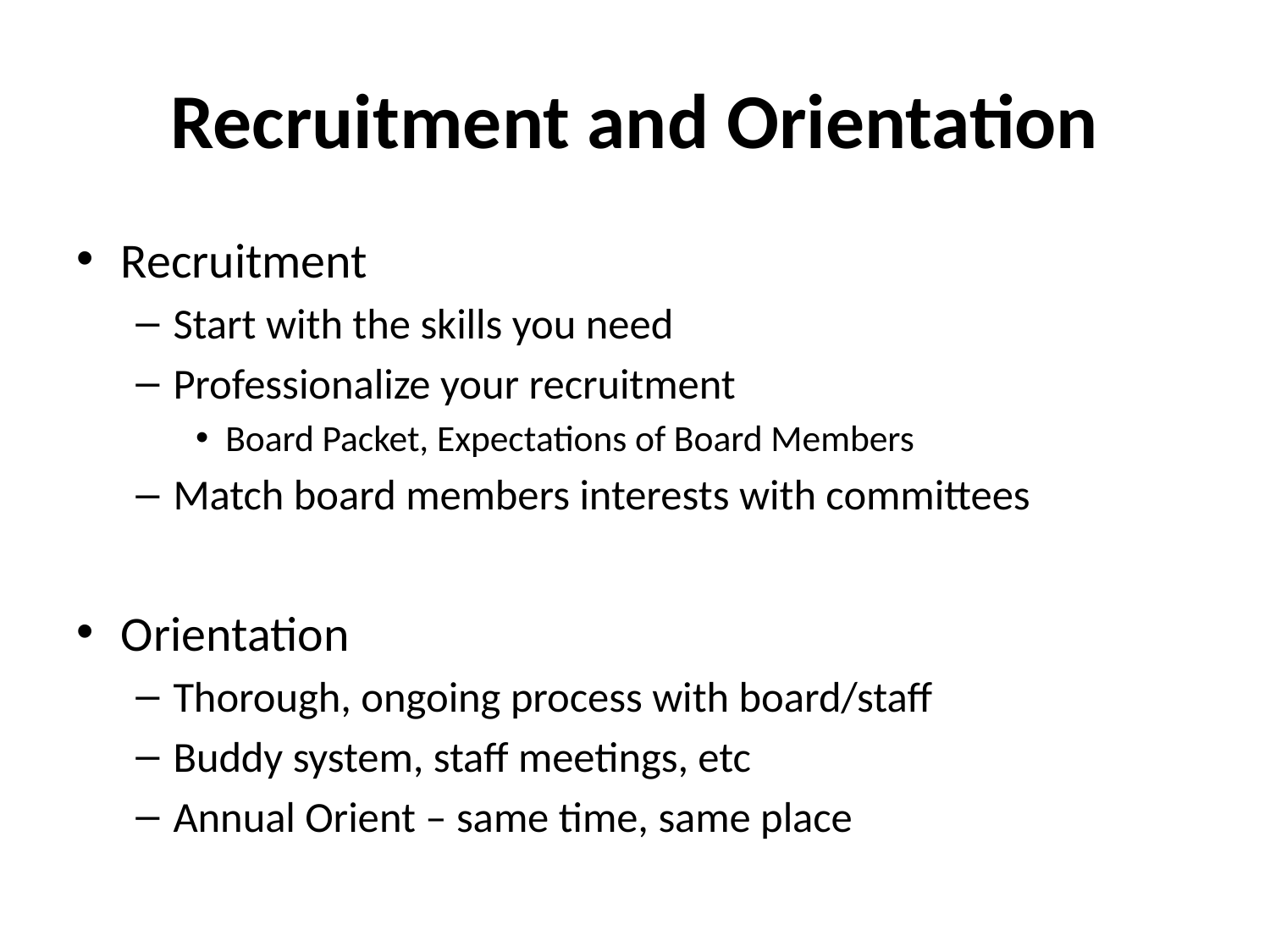

# Recruitment and Orientation
Recruitment
Start with the skills you need
Professionalize your recruitment
Board Packet, Expectations of Board Members
Match board members interests with committees

Orientation
Thorough, ongoing process with board/staff
Buddy system, staff meetings, etc
Annual Orient – same time, same place